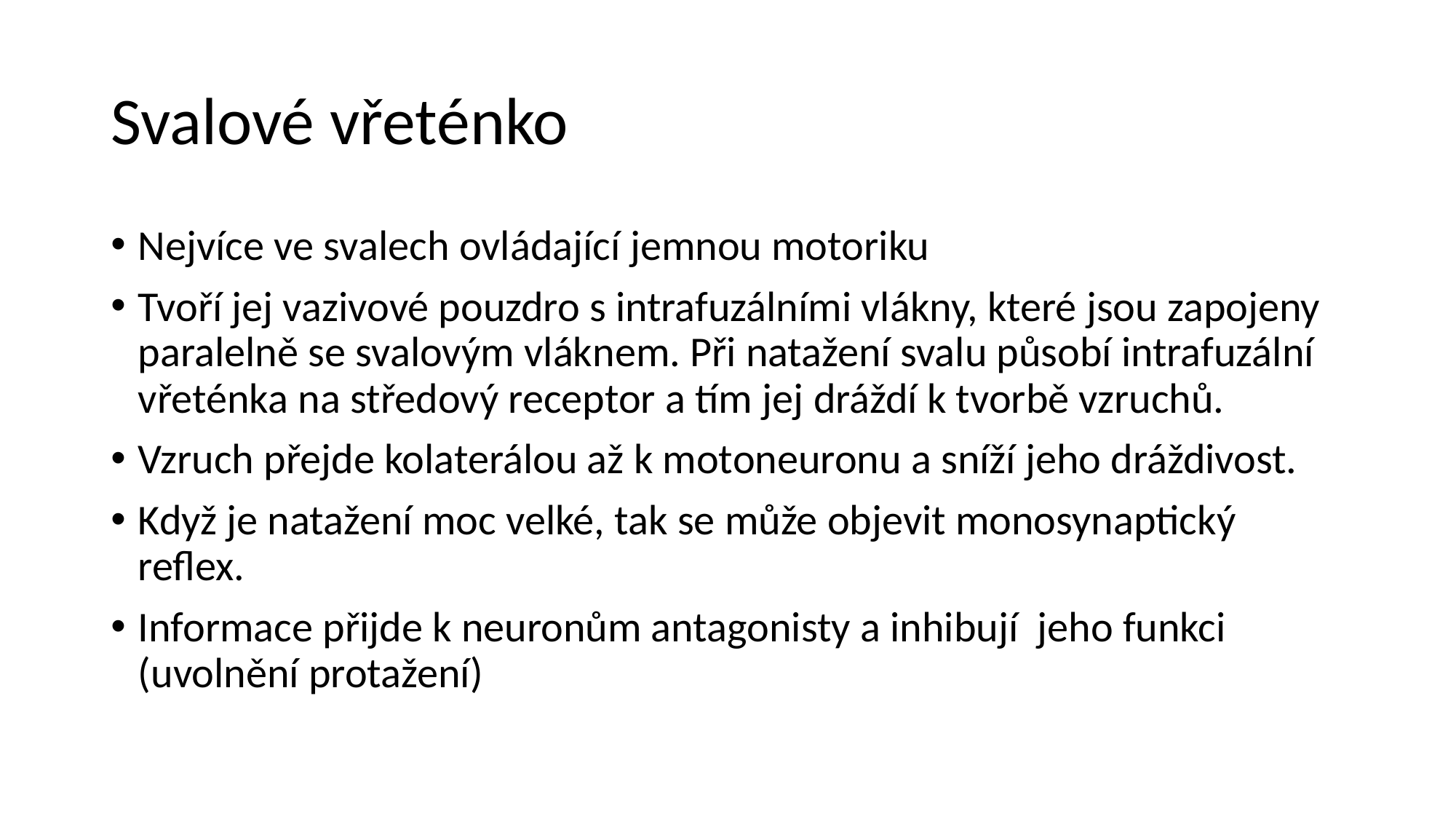

# Svalové vřeténko
Nejvíce ve svalech ovládající jemnou motoriku
Tvoří jej vazivové pouzdro s intrafuzálními vlákny, které jsou zapojeny paralelně se svalovým vláknem. Při natažení svalu působí intrafuzální vřeténka na středový receptor a tím jej dráždí k tvorbě vzruchů.
Vzruch přejde kolaterálou až k motoneuronu a sníží jeho dráždivost.
Když je natažení moc velké, tak se může objevit monosynaptický reflex.
Informace přijde k neuronům antagonisty a inhibují  jeho funkci (uvolnění protažení)